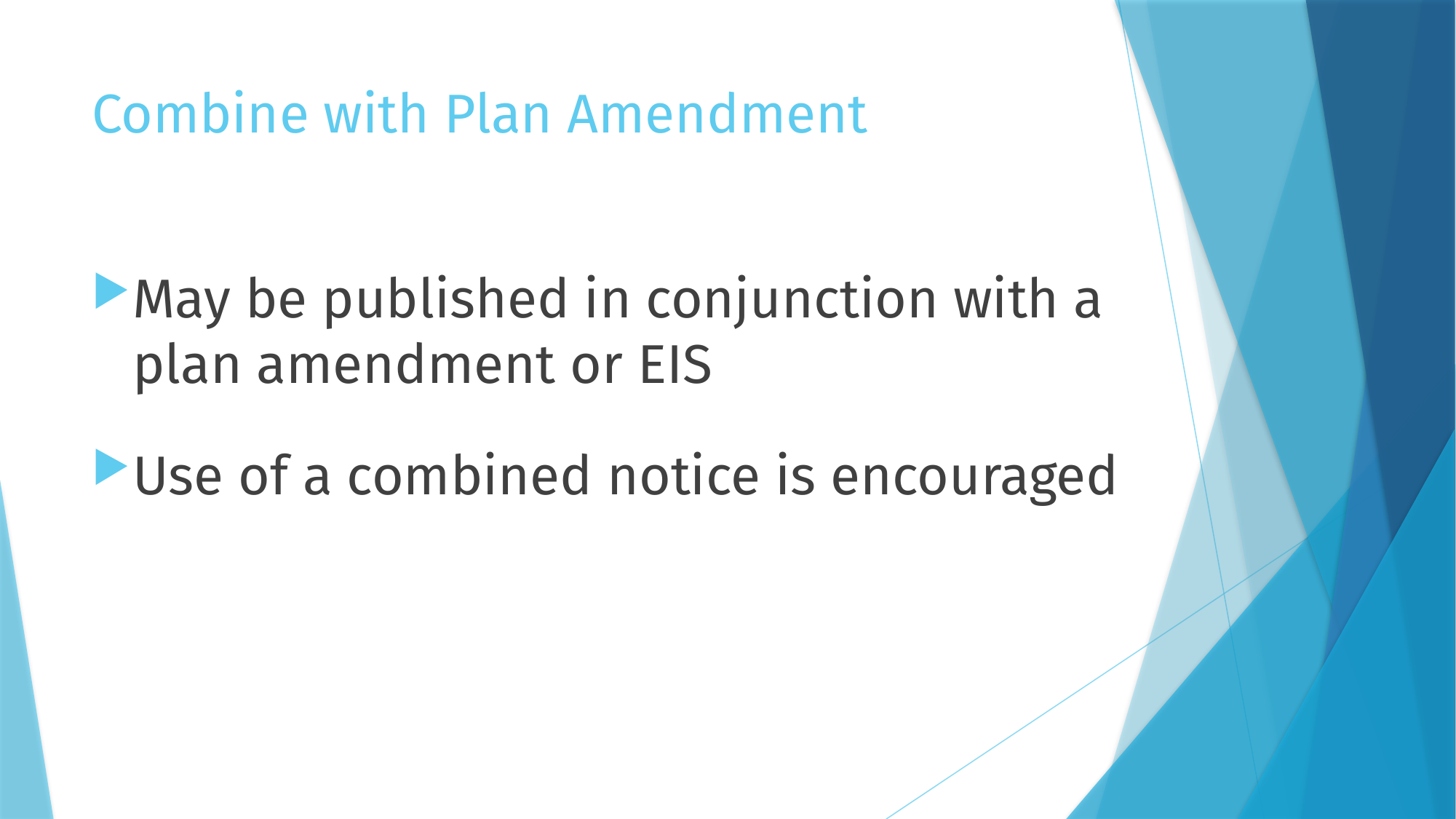

# Combine with Plan Amendment
May be published in conjunction with a plan amendment or EIS
Use of a combined notice is encouraged